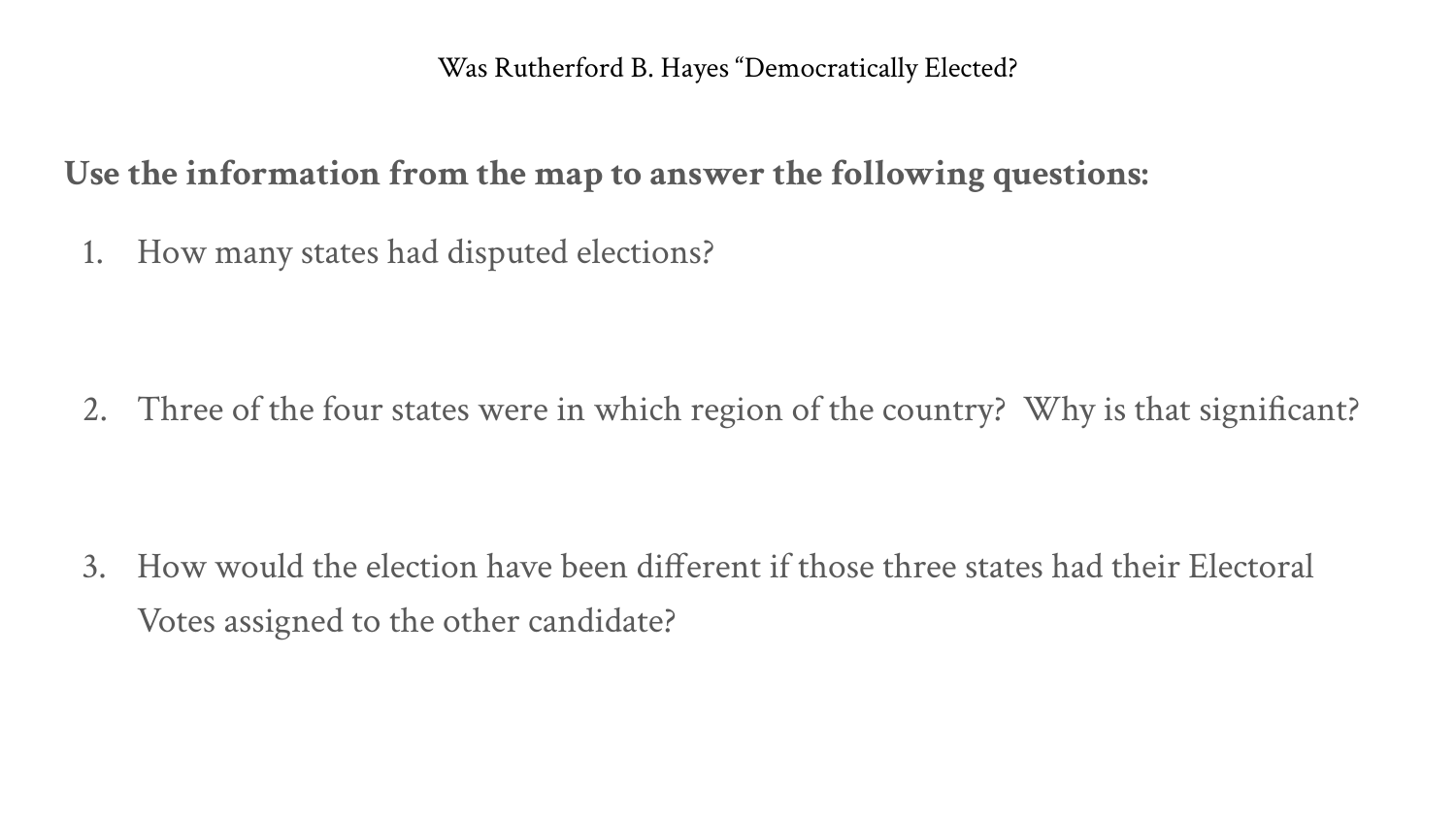

# Was Rutherford B. Hayes “Democratically Elected?
Use the information from the map to answer the following questions:
How many states had disputed elections?

Three of the four states were in which region of the country?  Why is that significant?

How would the election have been different if those three states had their Electoral Votes assigned to the other candidate?